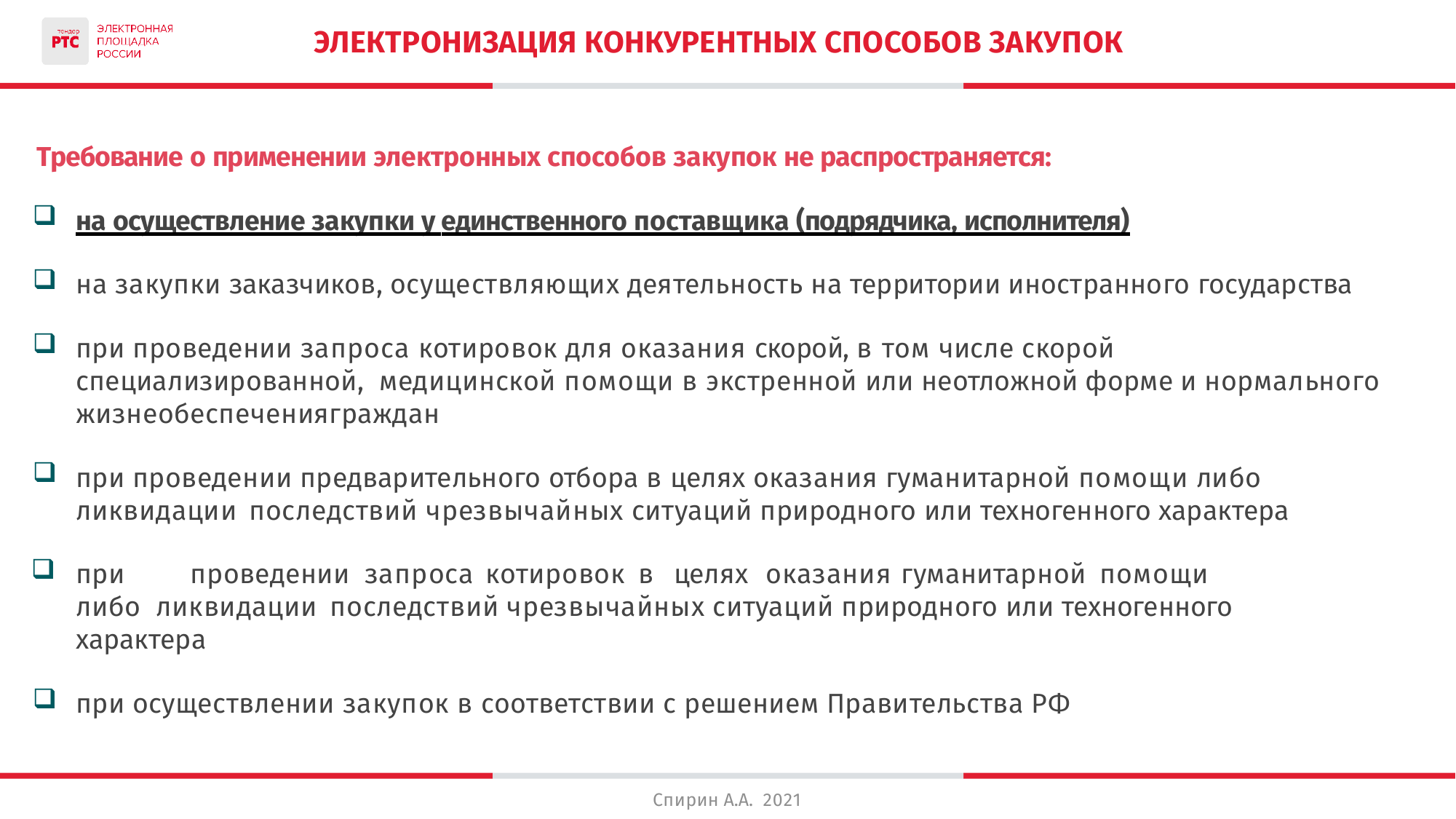

# ЭЛЕКТРОНИЗАЦИЯ КОНКУРЕНТНЫХ СПОСОБОВ ЗАКУПОК
Требование о применении электронных способов закупок не распространяется:

на осуществление закупки у единственного поставщика (подрядчика, исполнителя)

на закупки заказчиков, осуществляющих деятельность на территории иностранного государства

при проведении запроса котировок для оказания скорой, в том числе скорой специализированной,  медицинской помощи в экстренной или неотложной форме и нормального жизнеобеспеченияграждан

при проведении предварительного отбора в целях оказания гуманитарной помощи либо
ликвидации последствий чрезвычайных ситуаций природного или техногенного характера

при	проведении	запроса	котировок	в	целях	оказания	гуманитарной	помощи	либо  ликвидации последствий чрезвычайных ситуаций природного или техногенного характера

при осуществлении закупок в соответствии с решением Правительства РФ
Спирин А.А.  2021